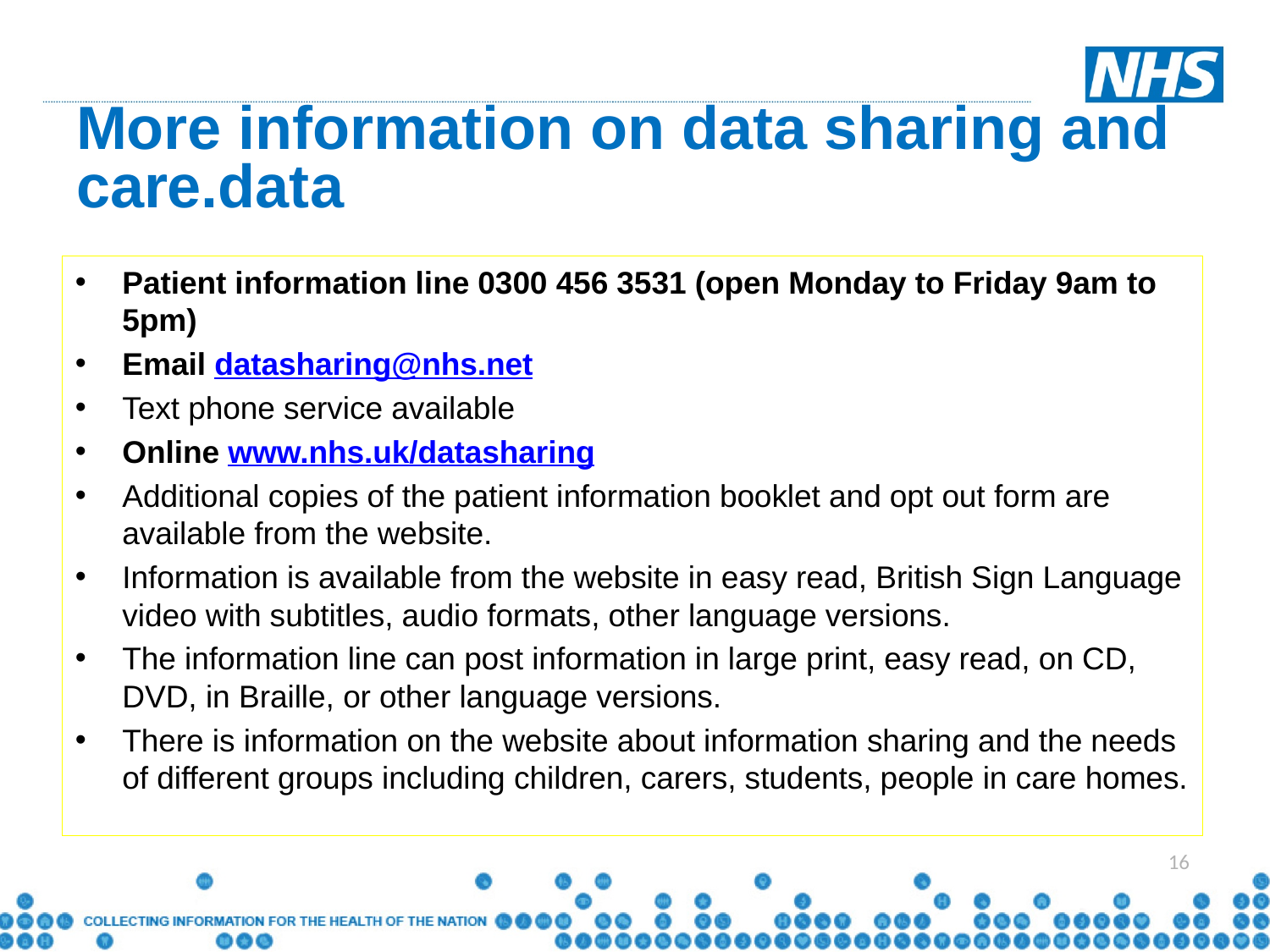

# More information on data sharing and care.data
Patient information line 0300 456 3531 (open Monday to Friday 9am to 5pm)
Email datasharing@nhs.net
Text phone service available
Online www.nhs.uk/datasharing
Additional copies of the patient information booklet and opt out form are available from the website.
Information is available from the website in easy read, British Sign Language video with subtitles, audio formats, other language versions.
The information line can post information in large print, easy read, on CD, DVD, in Braille, or other language versions.
There is information on the website about information sharing and the needs of different groups including children, carers, students, people in care homes.
16